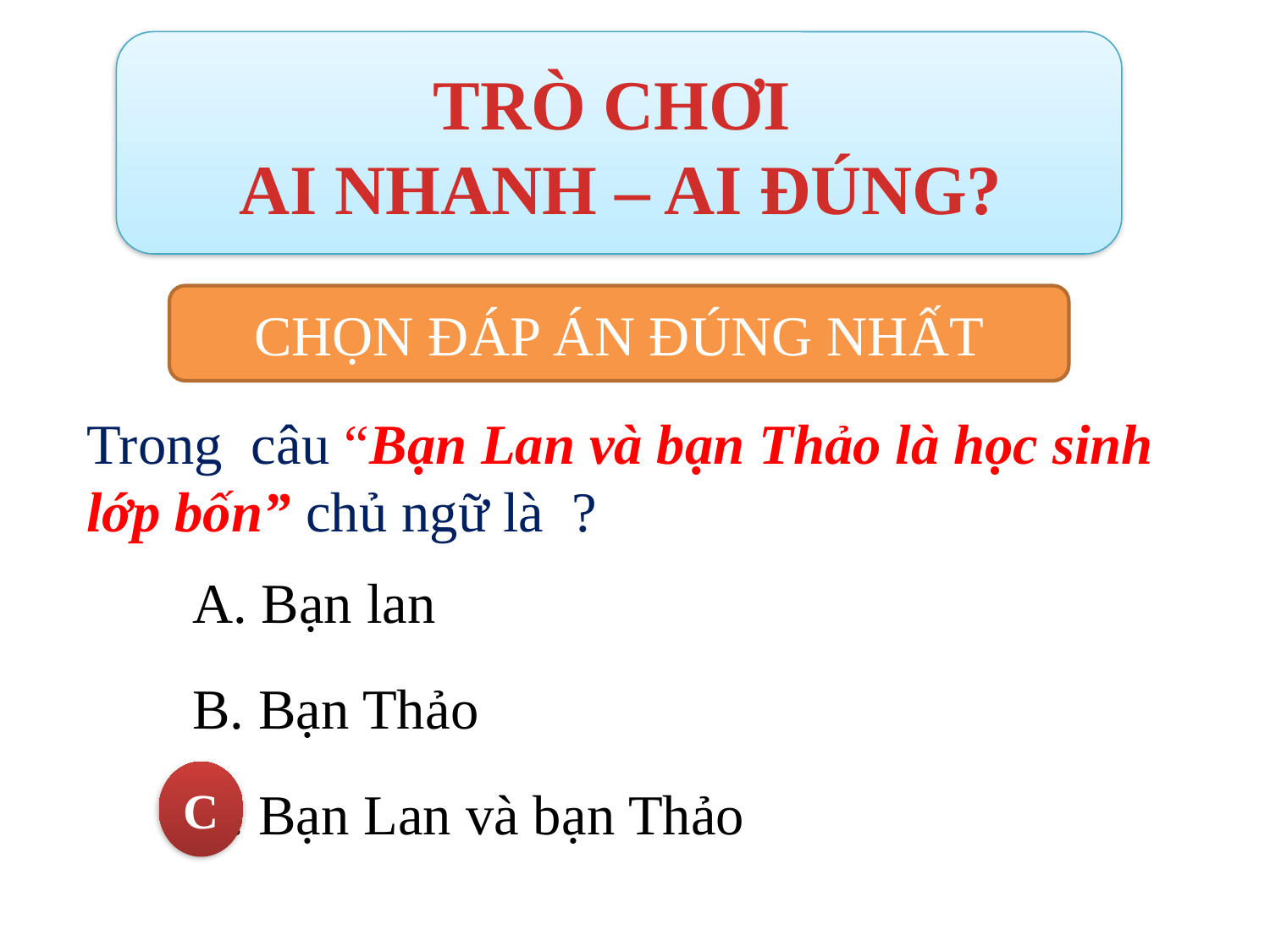

TRÒ CHƠI
 AI NHANH – AI ĐÚNG?
CHỌN ĐÁP ÁN ĐÚNG NHẤT
Trong  câu “Bạn Lan và bạn Thảo là học sinh lớp bốn” chủ ngữ là  ?
A. Bạn lan

B. Bạn Thảo

C
C. Bạn Lan và bạn Thảo